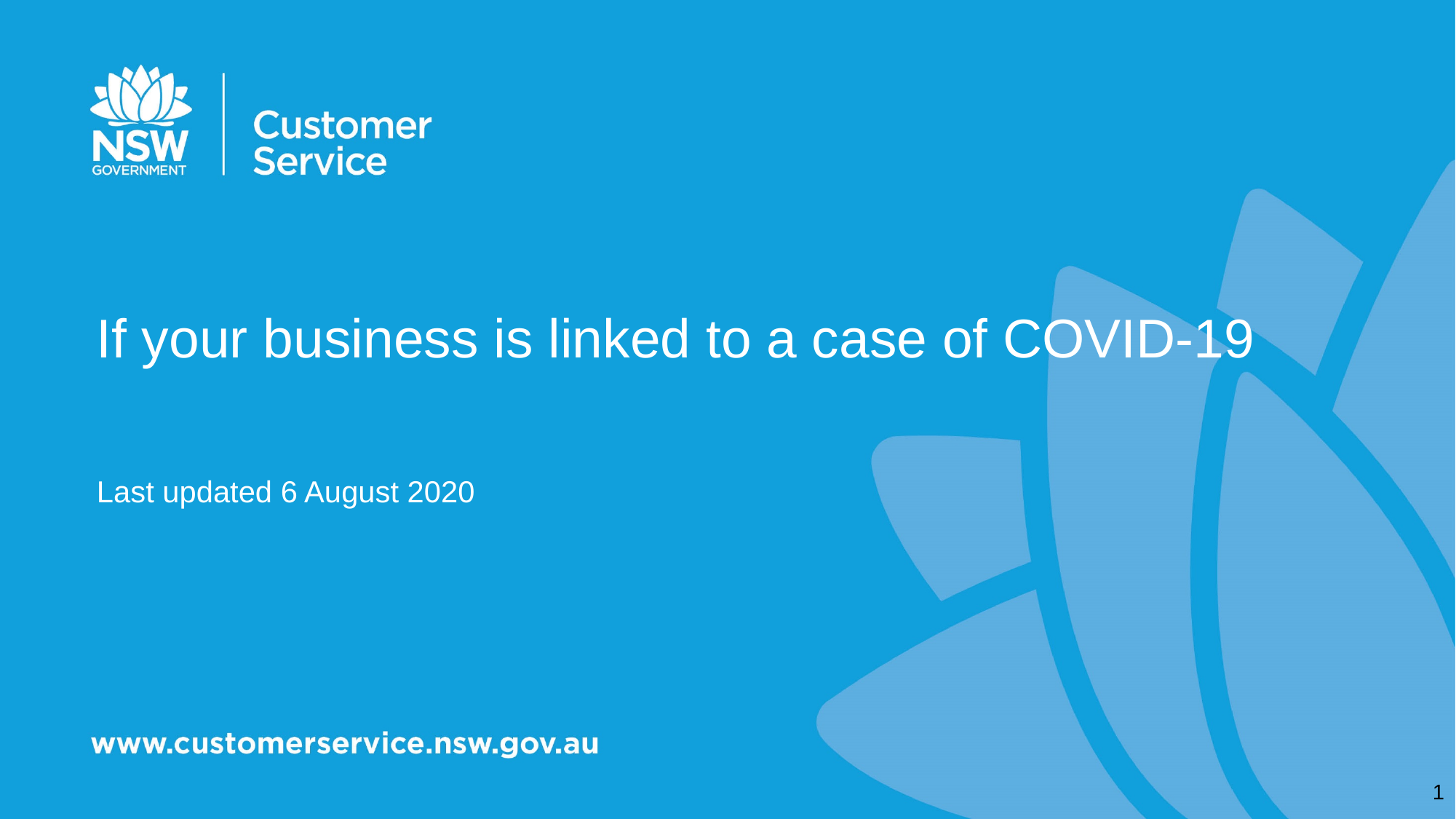

# If your business is linked to a case of COVID-19
Last updated 6 August 2020
1